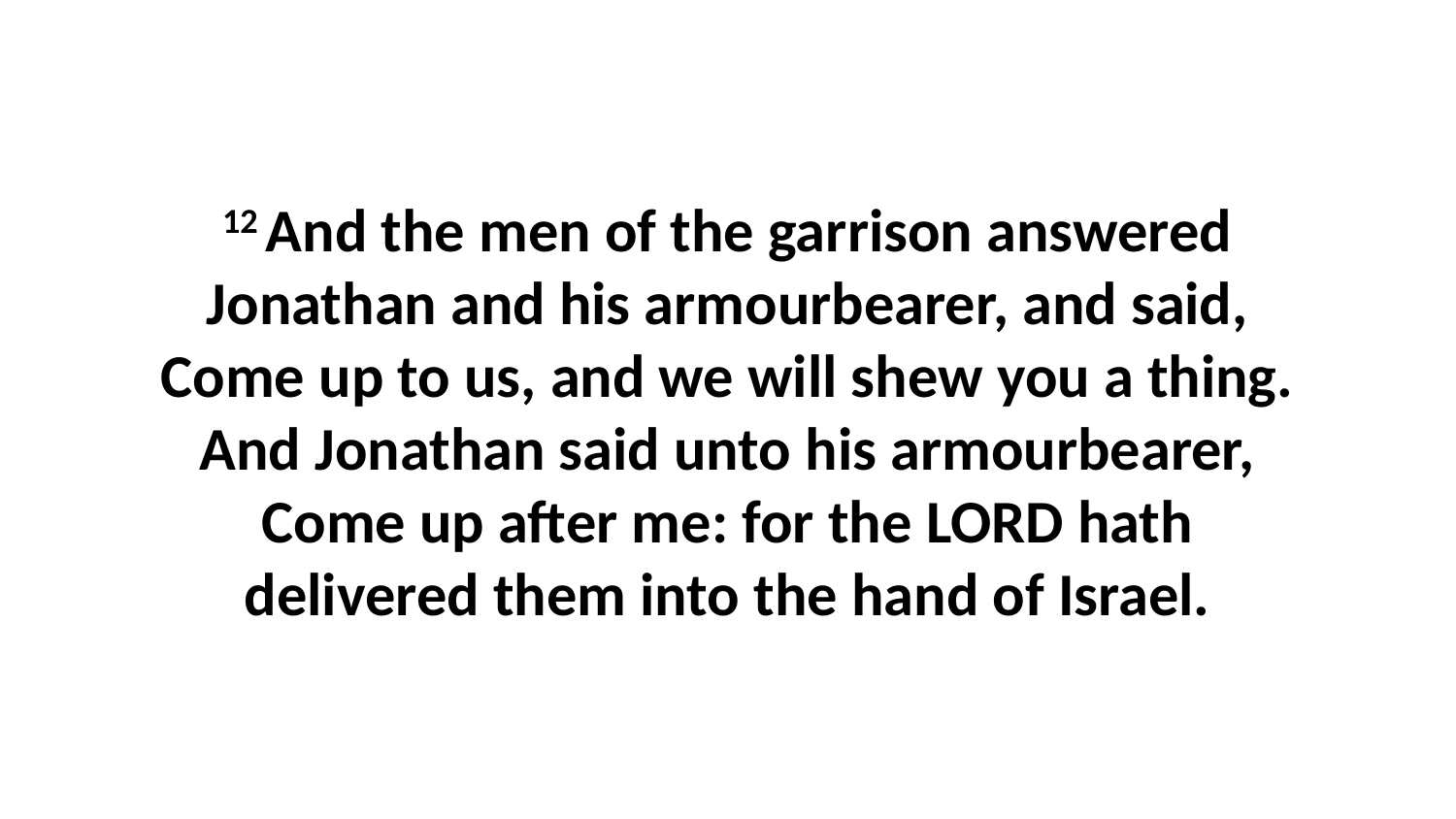

12 And the men of the garrison answered Jonathan and his armourbearer, and said, Come up to us, and we will shew you a thing. And Jonathan said unto his armourbearer, Come up after me: for the LORD hath delivered them into the hand of Israel.